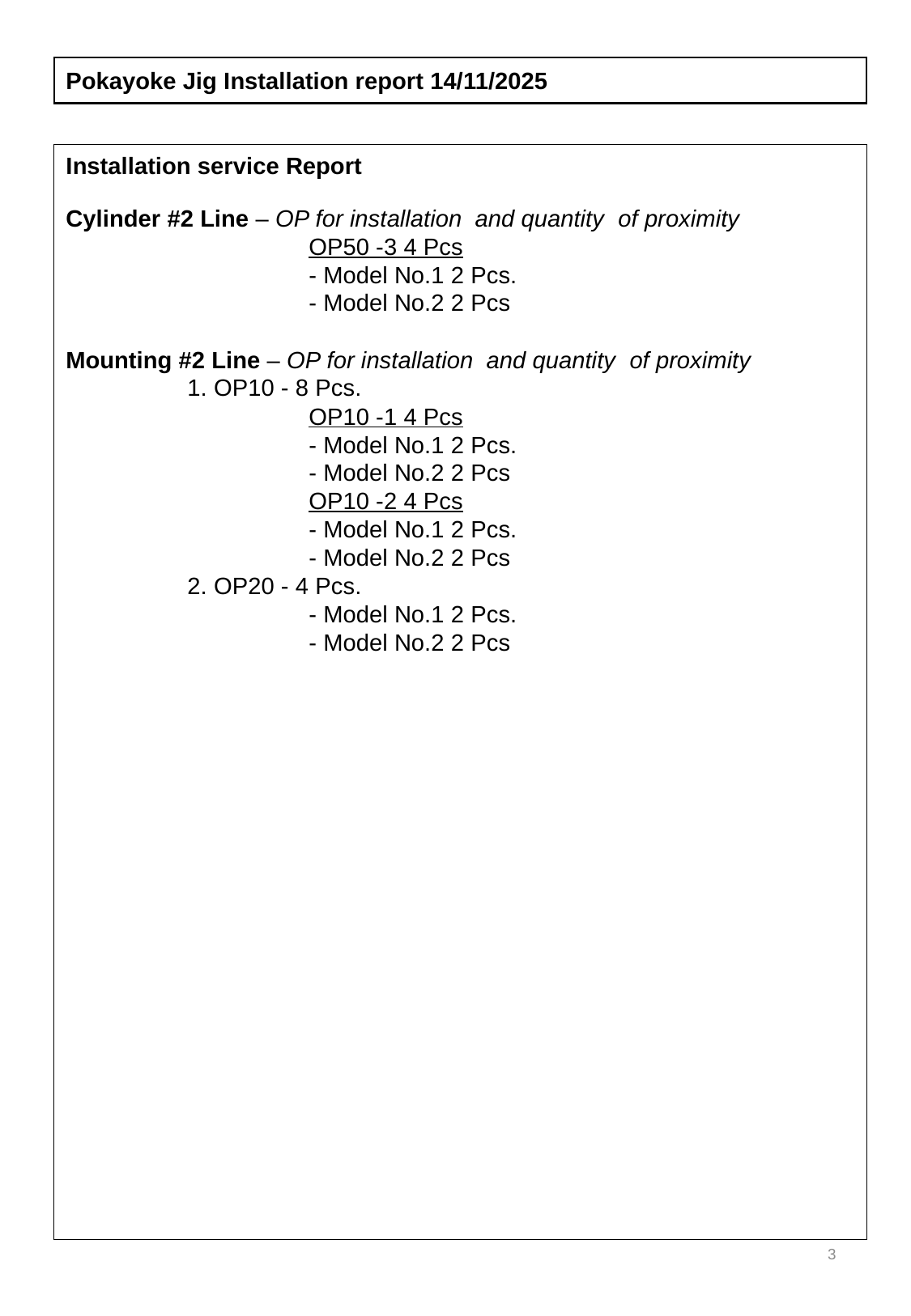

Pokayoke Jig Installation report 14/11/2025

Installation service Report
Cylinder #2 Line – OP for installation  and quantity  of proximity
		OP50 -3 4 Pcs
		- Model No.1 2 Pcs.
		- Model No.2 2 Pcs

Mounting #2 Line – OP for installation  and quantity  of proximity
	1. OP10 - 8 Pcs.
		OP10 -1 4 Pcs
		- Model No.1 2 Pcs.
		- Model No.2 2 Pcs
		OP10 -2 4 Pcs
		- Model No.1 2 Pcs.
		- Model No.2 2 Pcs
	2. OP20 - 4 Pcs.
		- Model No.1 2 Pcs.
		- Model No.2 2 Pcs

3